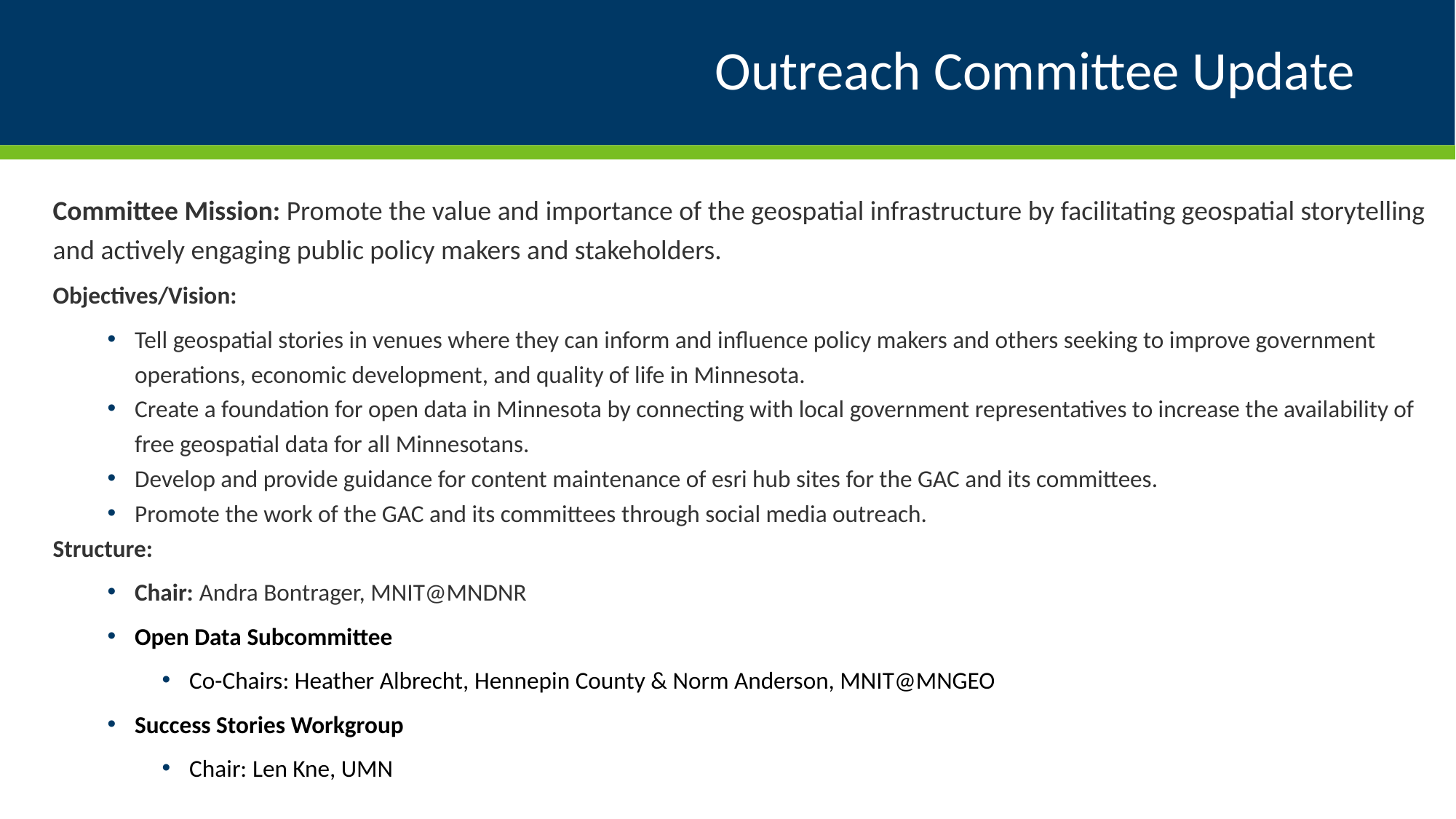

# Outreach Committee Update
Committee Mission: Promote the value and importance of the geospatial infrastructure by facilitating geospatial storytelling and actively engaging public policy makers and stakeholders.
Objectives/Vision:
Tell geospatial stories in venues where they can inform and influence policy makers and others seeking to improve government operations, economic development, and quality of life in Minnesota.
Create a foundation for open data in Minnesota by connecting with local government representatives to increase the availability of free geospatial data for all Minnesotans.
Develop and provide guidance for content maintenance of esri hub sites for the GAC and its committees.
Promote the work of the GAC and its committees through social media outreach.
Structure:
Chair: Andra Bontrager, MNIT@MNDNR
Open Data Subcommittee
Co-Chairs: Heather Albrecht, Hennepin County & Norm Anderson, MNIT@MNGEO
Success Stories Workgroup
Chair: Len Kne, UMN